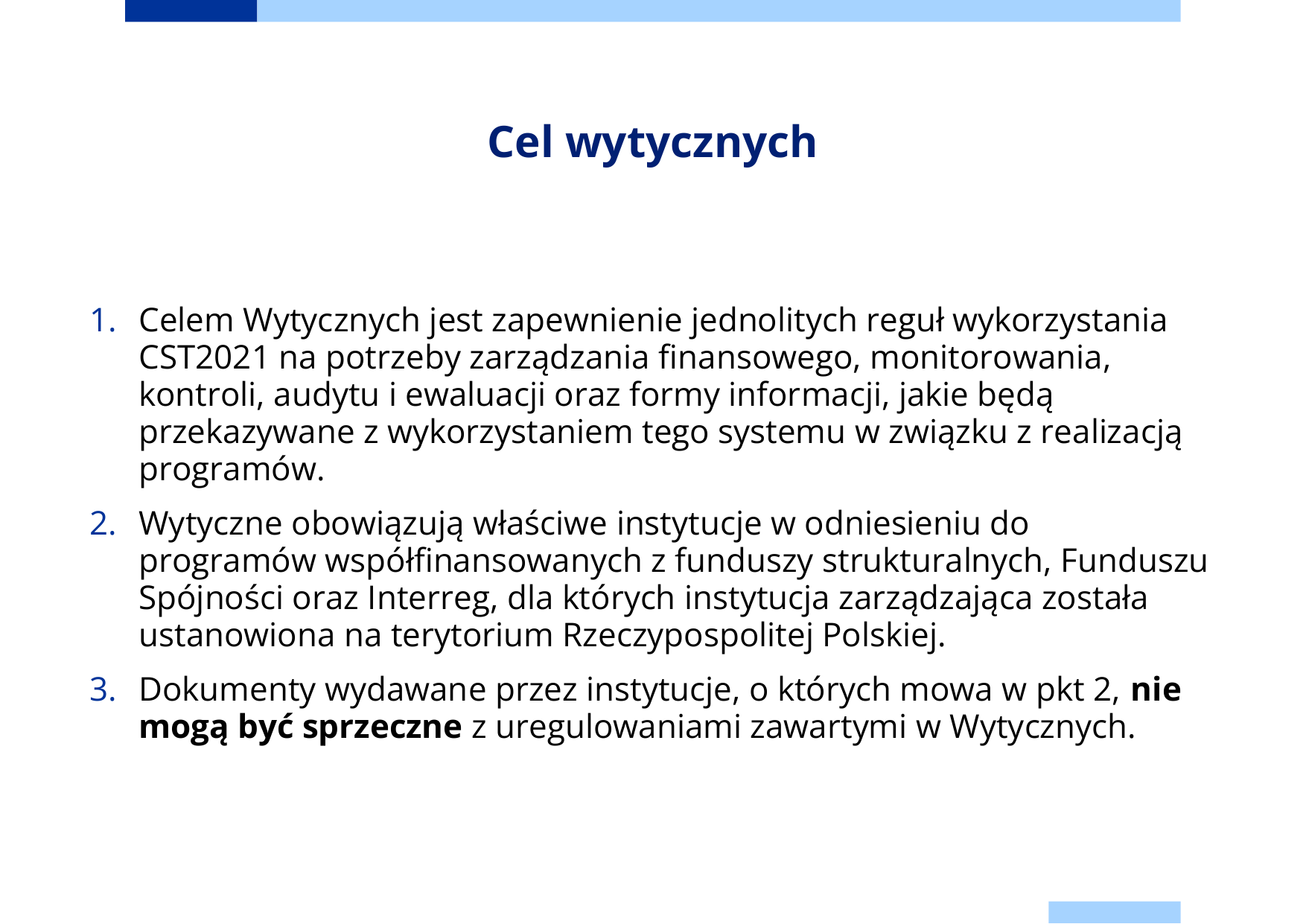

# Cel wytycznych
Celem Wytycznych jest zapewnienie jednolitych reguł wykorzystania CST2021 na potrzeby zarządzania finansowego, monitorowania, kontroli, audytu i ewaluacji oraz formy informacji, jakie będą przekazywane z wykorzystaniem tego systemu w związku z realizacją programów.
Wytyczne obowiązują właściwe instytucje w odniesieniu do programów współfinansowanych z funduszy strukturalnych, Funduszu Spójności oraz Interreg, dla których instytucja zarządzająca została ustanowiona na terytorium Rzeczypospolitej Polskiej.
Dokumenty wydawane przez instytucje, o których mowa w pkt 2, nie mogą być sprzeczne z uregulowaniami zawartymi w Wytycznych.